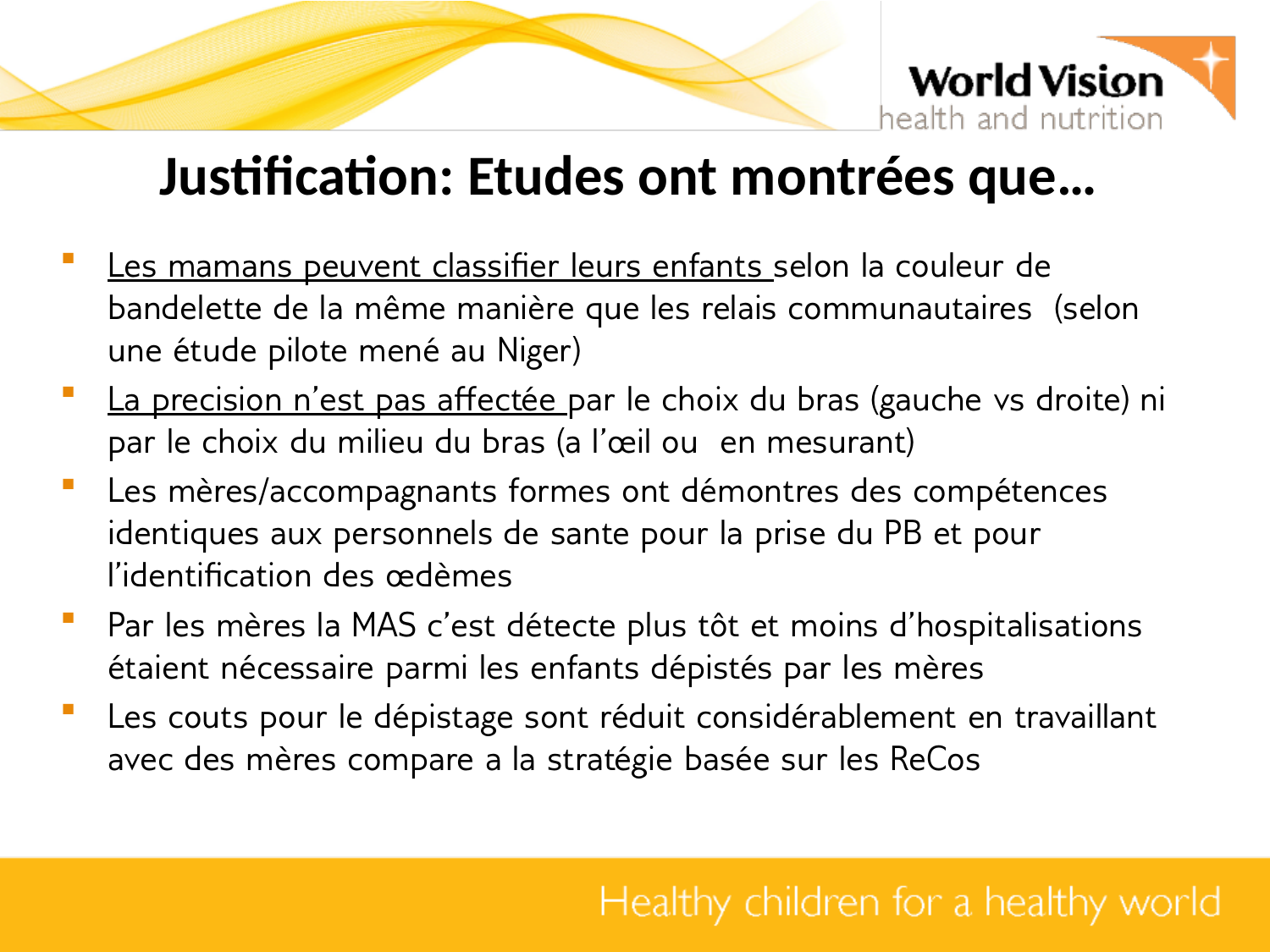

# Justification: Etudes ont montrées que…
Les mamans peuvent classifier leurs enfants selon la couleur de bandelette de la même manière que les relais communautaires  (selon une étude pilote mené au Niger)
La precision n’est pas affectée par le choix du bras (gauche vs droite) ni par le choix du milieu du bras (a l’oeil ou  en mesurant)
Les mères/accompagnants formes ont démontres des compétences identiques aux personnels de sante pour la prise du PB et pour l’identification des œdèmes
Par les mères la MAS c’est détecte plus tôt et moins d’hospitalisations étaient nécessaire parmi les enfants dépistés par les mères
Les couts pour le dépistage sont réduit considérablement en travaillant avec des mères compare a la stratégie basée sur les ReCos